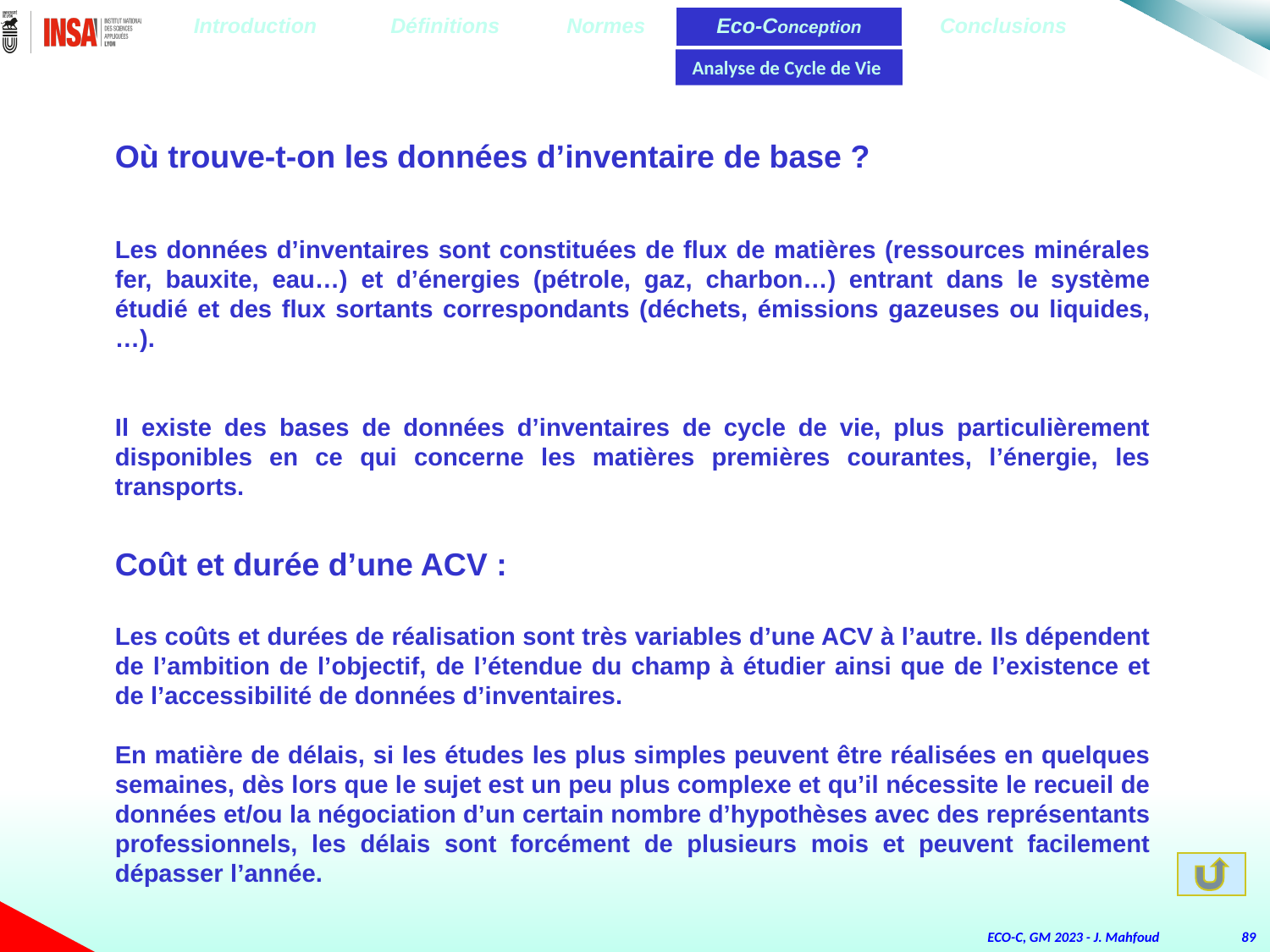

| Introduction | Définitions | Normes | Eco-Conception | Conclusions |
| --- | --- | --- | --- | --- |
Analyse de Cycle de Vie
Où trouve-t-on les données d’inventaire de base ?

Les données d’inventaires sont constituées de flux de matières (ressources minérales fer, bauxite, eau…) et d’énergies (pétrole, gaz, charbon…) entrant dans le système étudié et des flux sortants correspondants (déchets, émissions gazeuses ou liquides,…).

Il existe des bases de données d’inventaires de cycle de vie, plus particulièrement disponibles en ce qui concerne les matières premières courantes, l’énergie, les transports.
Coût et durée d’une ACV :

Les coûts et durées de réalisation sont très variables d’une ACV à l’autre. Ils dépendent de l’ambition de l’objectif, de l’étendue du champ à étudier ainsi que de l’existence et de l’accessibilité de données d’inventaires.

En matière de délais, si les études les plus simples peuvent être réalisées en quelques semaines, dès lors que le sujet est un peu plus complexe et qu’il nécessite le recueil de données et/ou la négociation d’un certain nombre d’hypothèses avec des représentants professionnels, les délais sont forcément de plusieurs mois et peuvent facilement dépasser l’année.